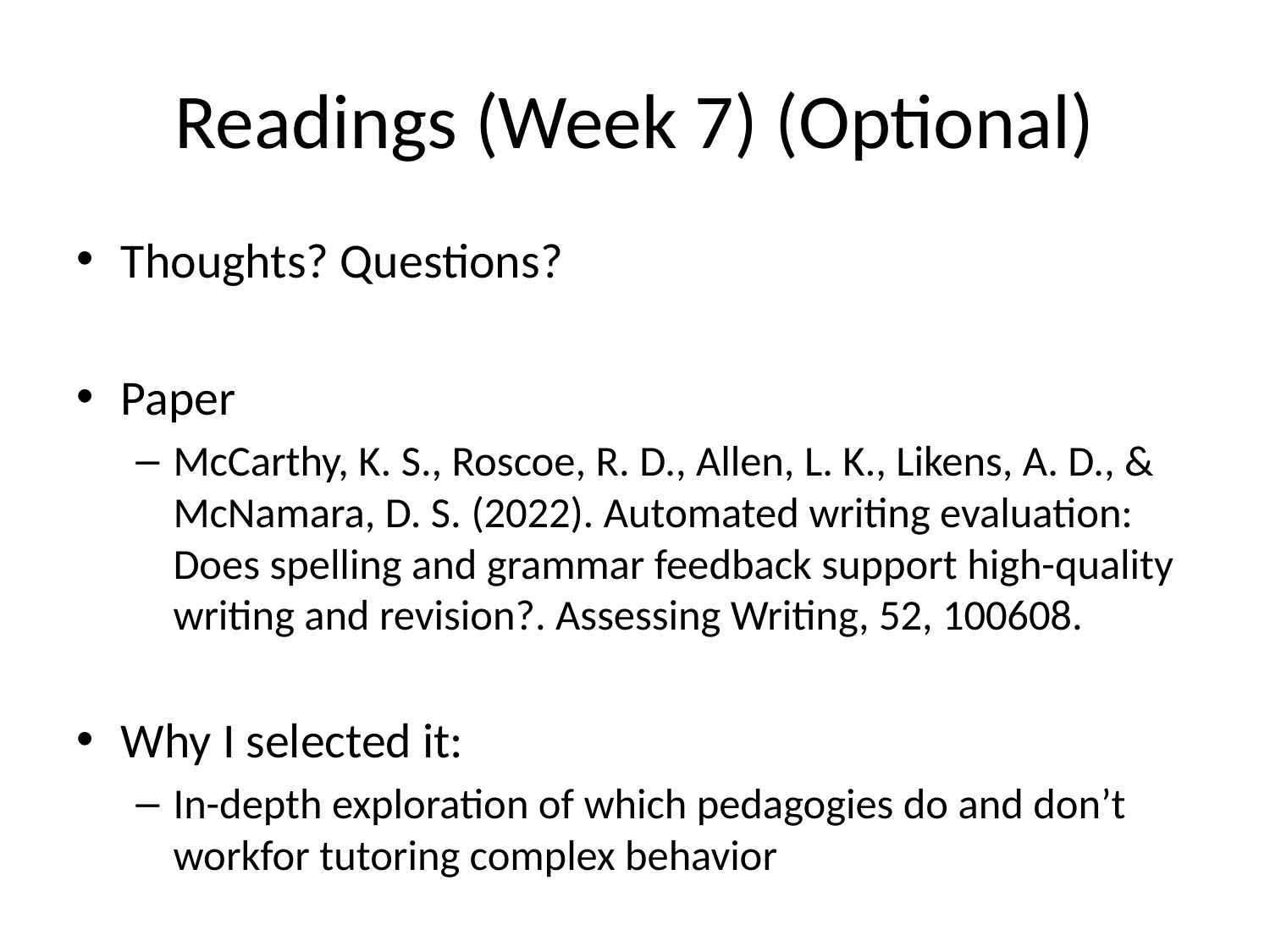

# Readings (Week 7) (Optional)
Thoughts? Questions?

Paper
McCarthy, K. S., Roscoe, R. D., Allen, L. K., Likens, A. D., & McNamara, D. S. (2022). Automated writing evaluation: Does spelling and grammar feedback support high-quality writing and revision?. Assessing Writing, 52, 100608.

Why I selected it:
In-depth exploration of which pedagogies do and don’t workfor tutoring complex behavior